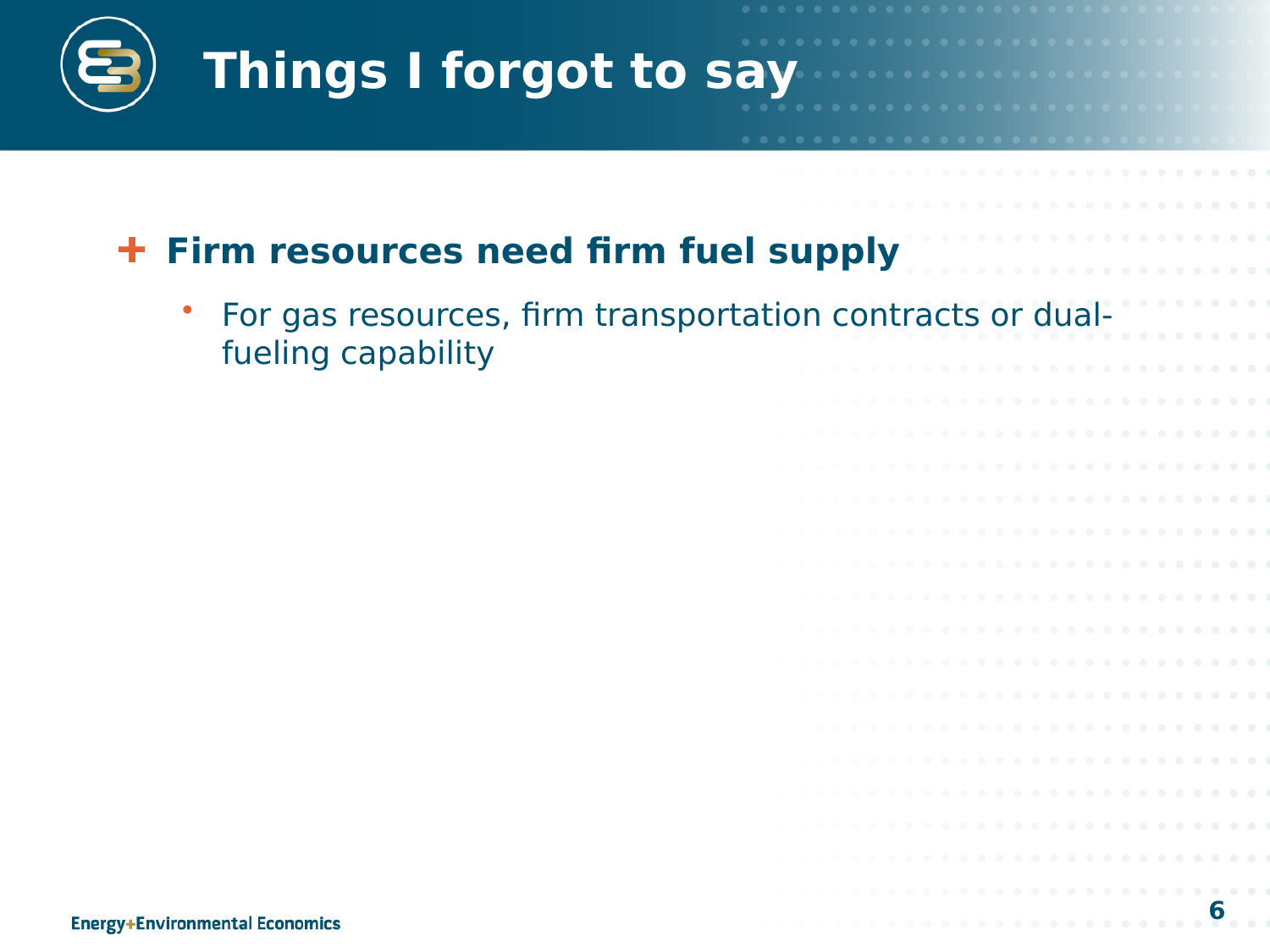

# Things I forgot to say
Firm resources need firm fuel supply
For gas resources, firm transportation contracts or dual-fueling capability